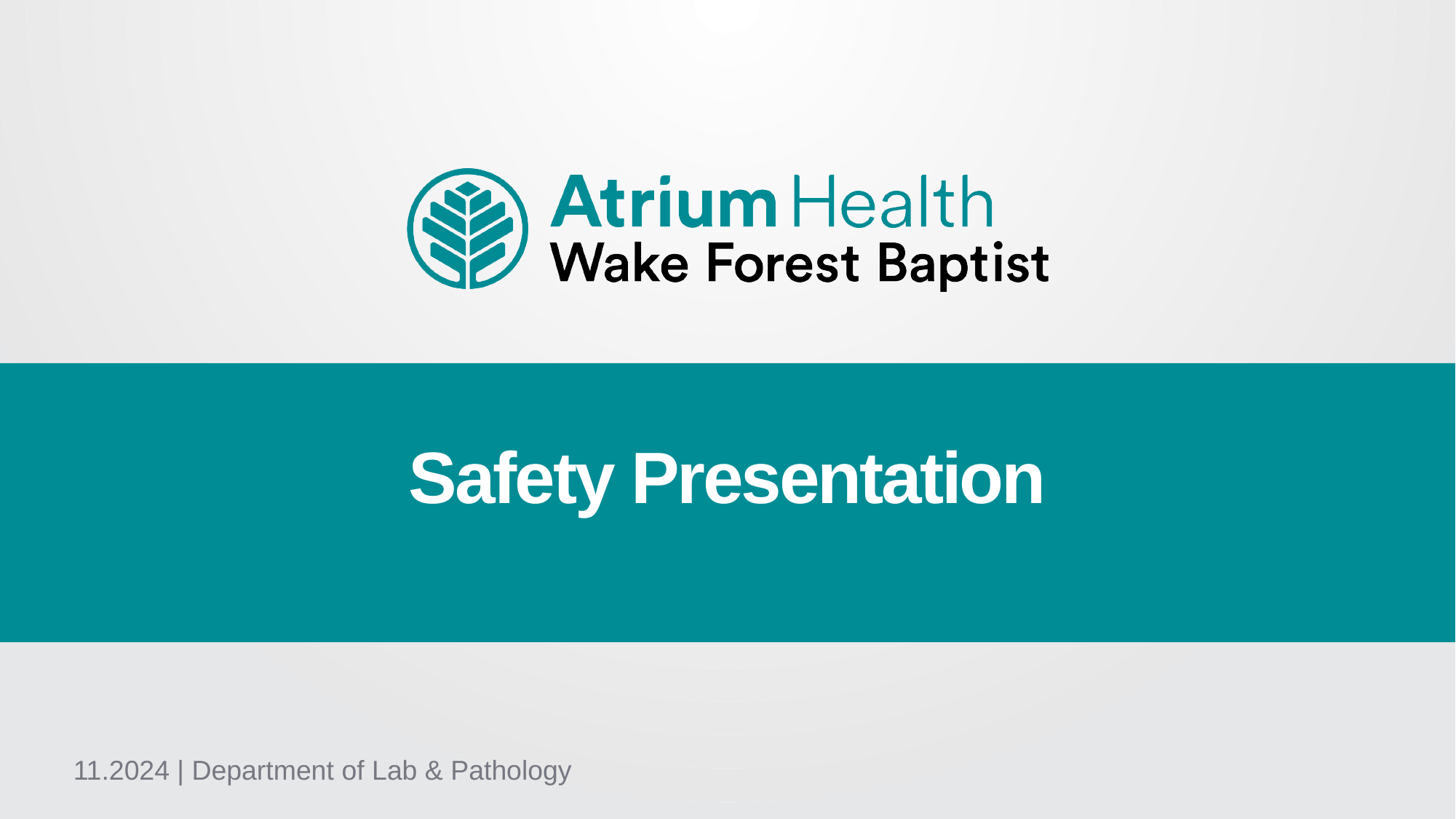

Safety Presentation
11.2024 | Department of Lab & Pathology